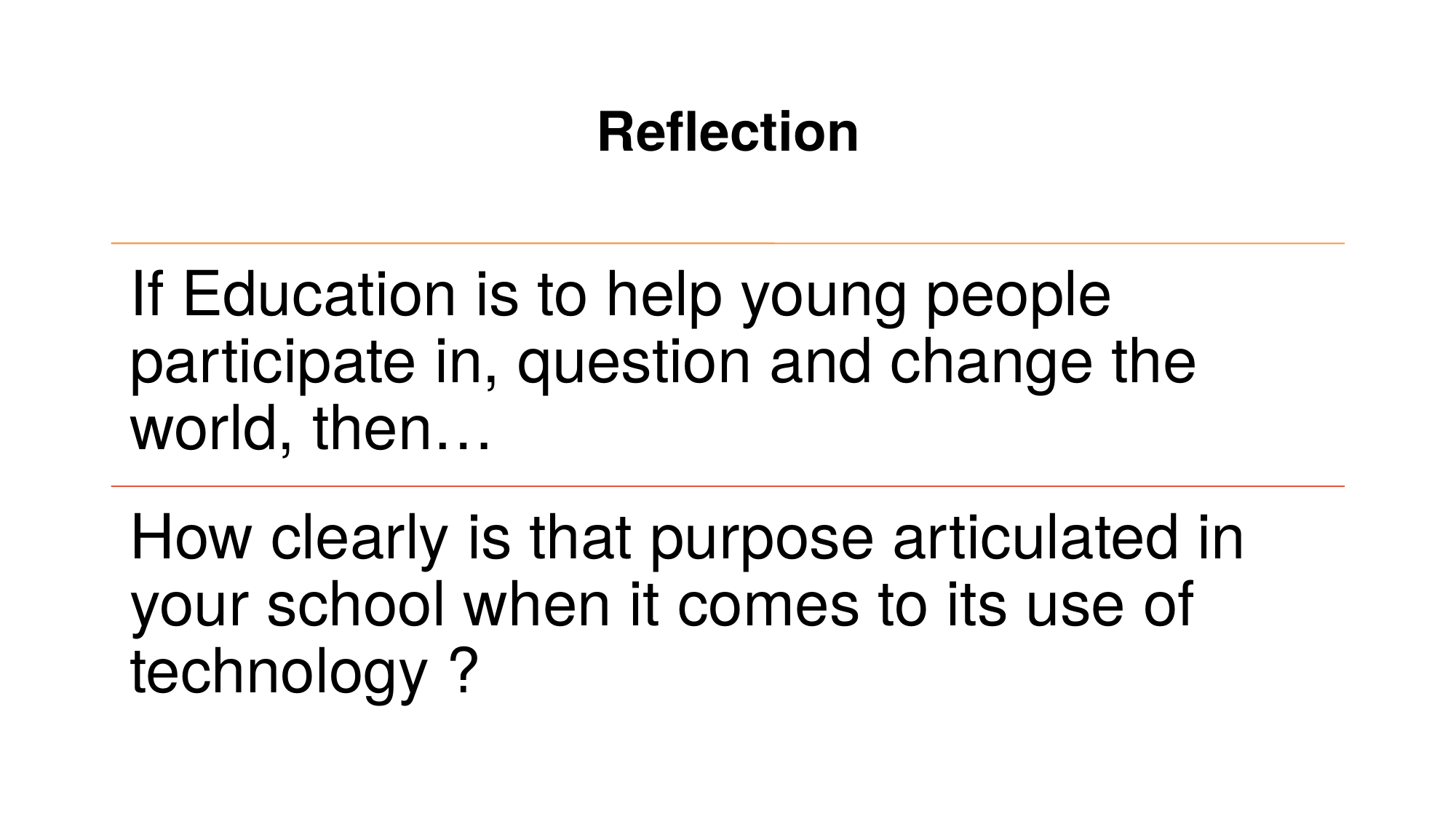

# Reflection
If Education is to help young people participate in, question and change the world, then…
How clearly is that purpose articulated in your school when it comes to its use of technology ?